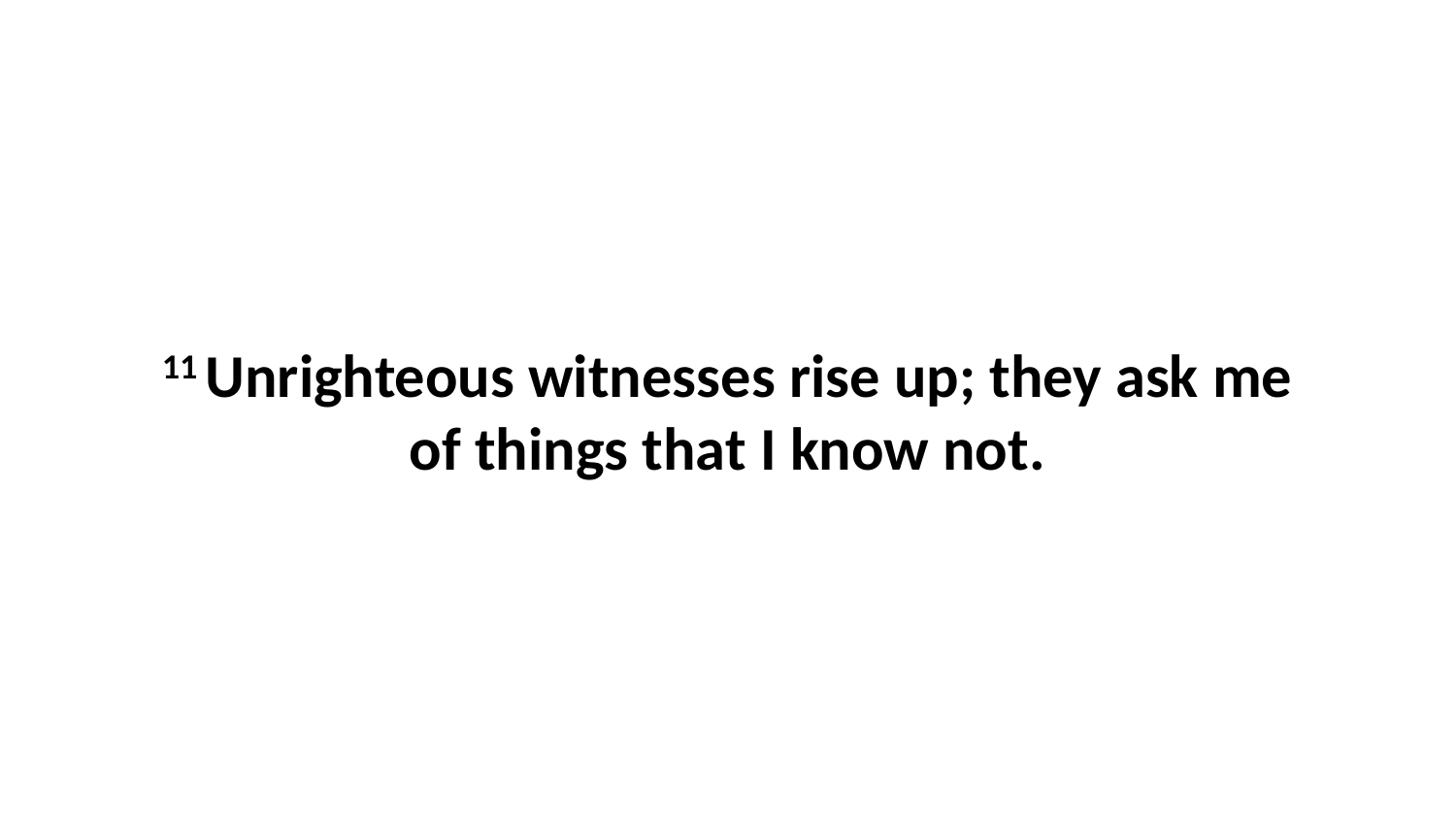

11 Unrighteous witnesses rise up; they ask me of things that I know not.